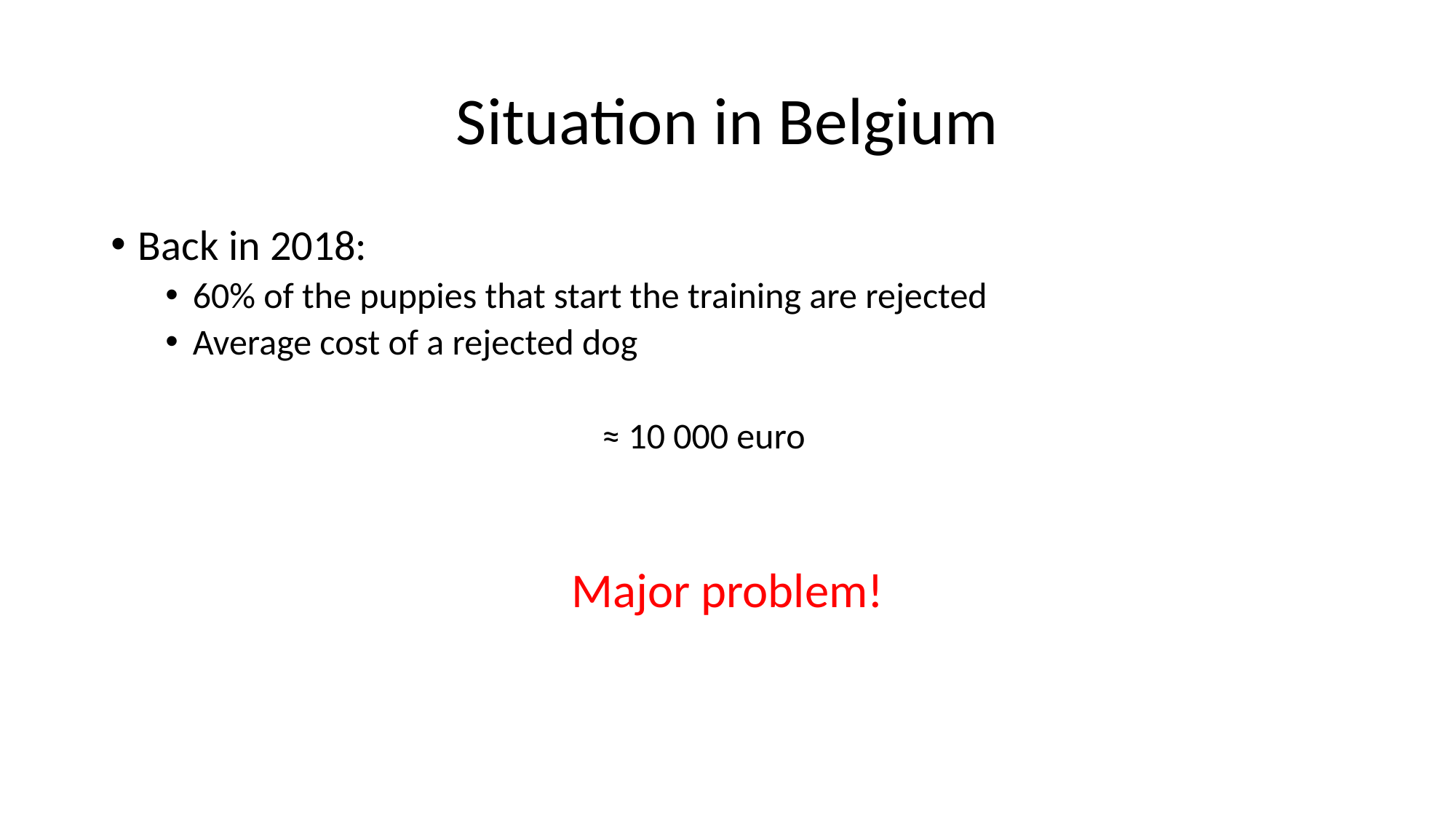

# Situation in Belgium
Back in 2018:
60% of the puppies that start the training are rejected
Average cost of a rejected dog

				≈ 10 000 euro

Major problem!